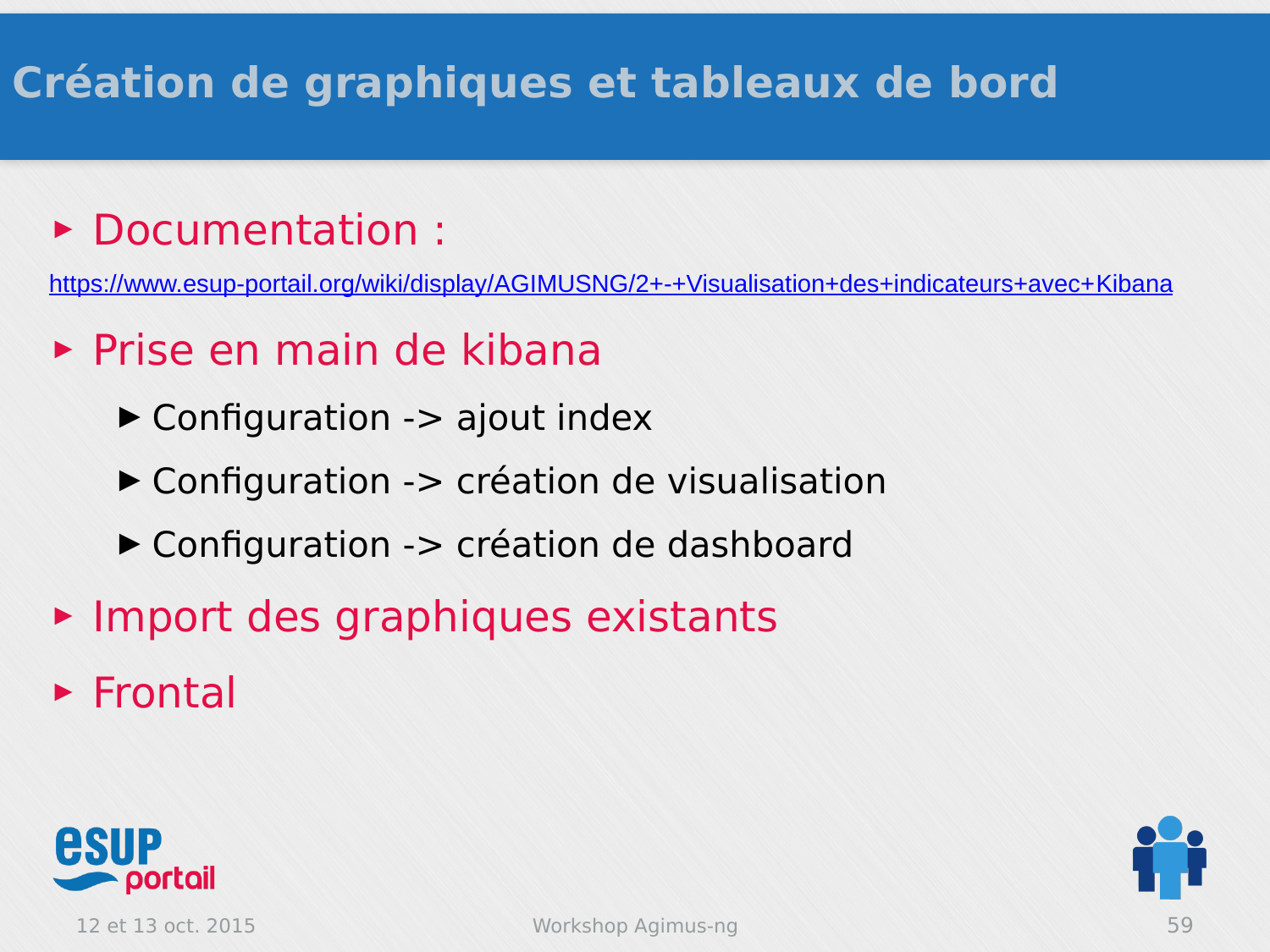

Création de graphiques et tableaux de bord
Documentation :
https://www.esup-portail.org/wiki/display/AGIMUSNG/2+-+Visualisation+des+indicateurs+avec+Kibana
Prise en main de kibana
Configuration -> ajout index
Configuration -> création de visualisation
Configuration -> création de dashboard
Import des graphiques existants
Frontal